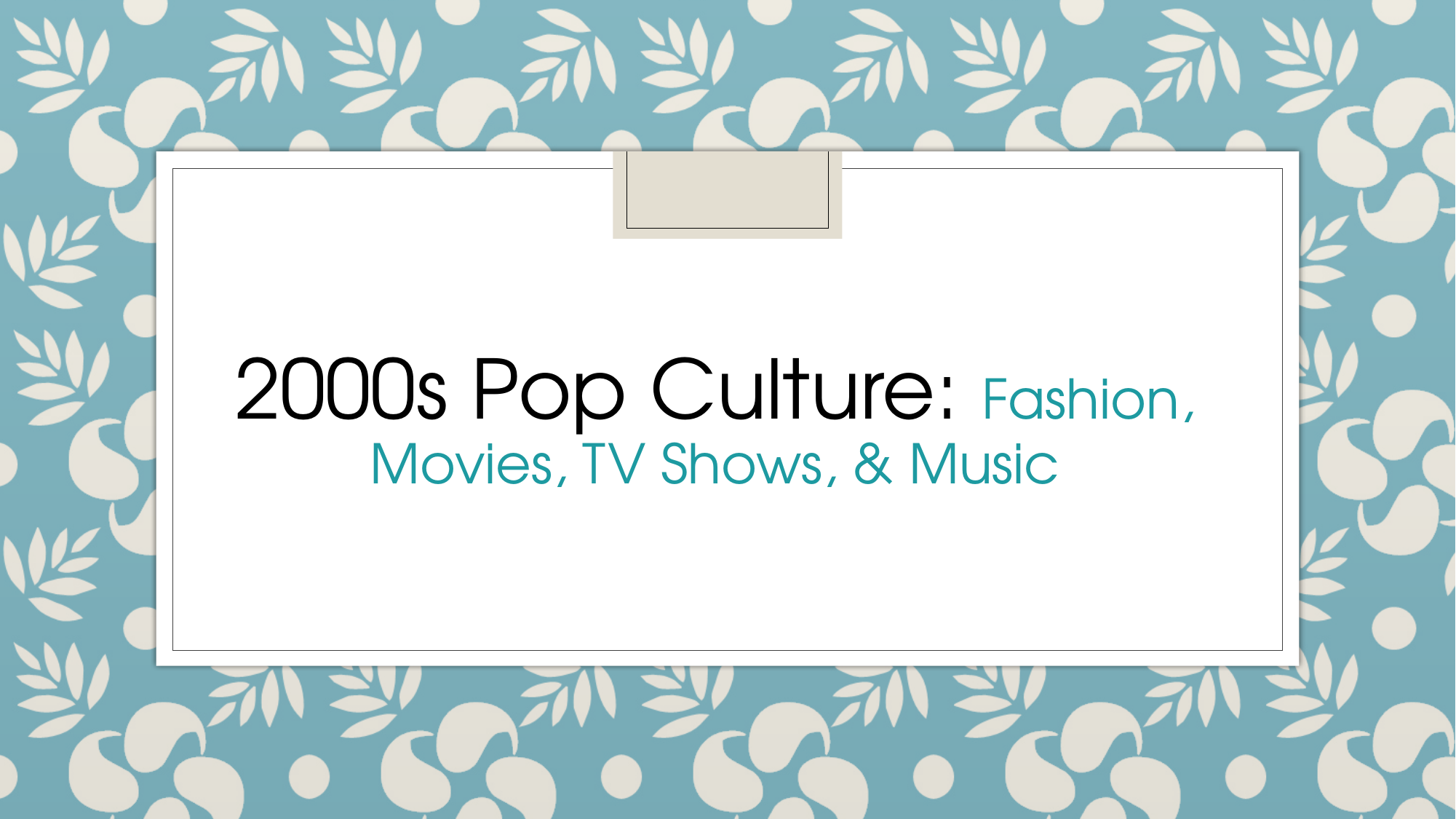

2000s Pop Culture: Fashion, Movies, TV Shows, & Music